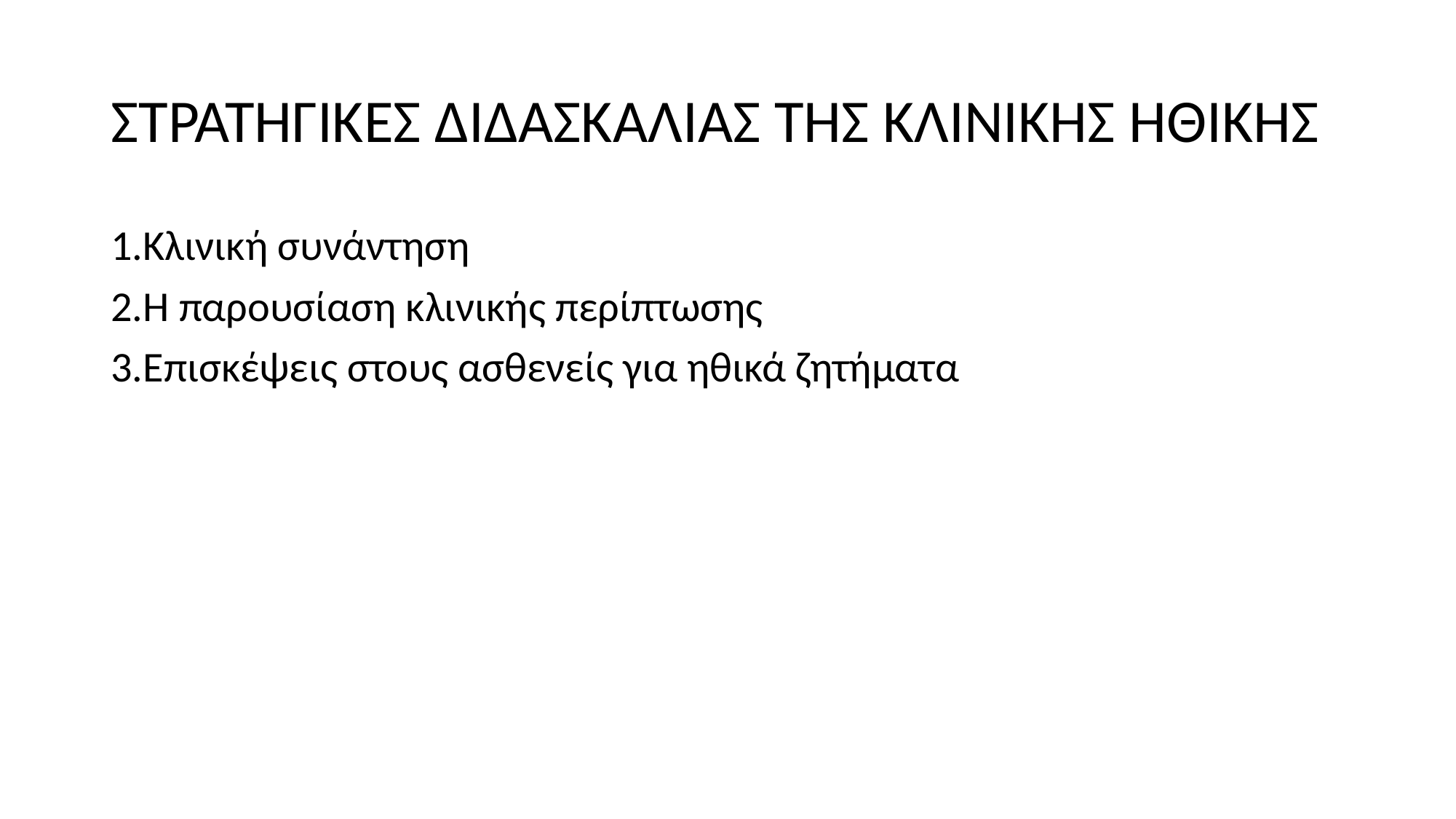

# ΣΤΡΑΤΗΓΙΚΕΣ ΔΙΔΑΣΚΑΛΙΑΣ ΤΗΣ ΚΛΙΝΙΚΗΣ ΗΘΙΚΗΣ
1.Κλινική συνάντηση
2.Η παρουσίαση κλινικής περίπτωσης
3.Επισκέψεις στους ασθενείς για ηθικά ζητήματα